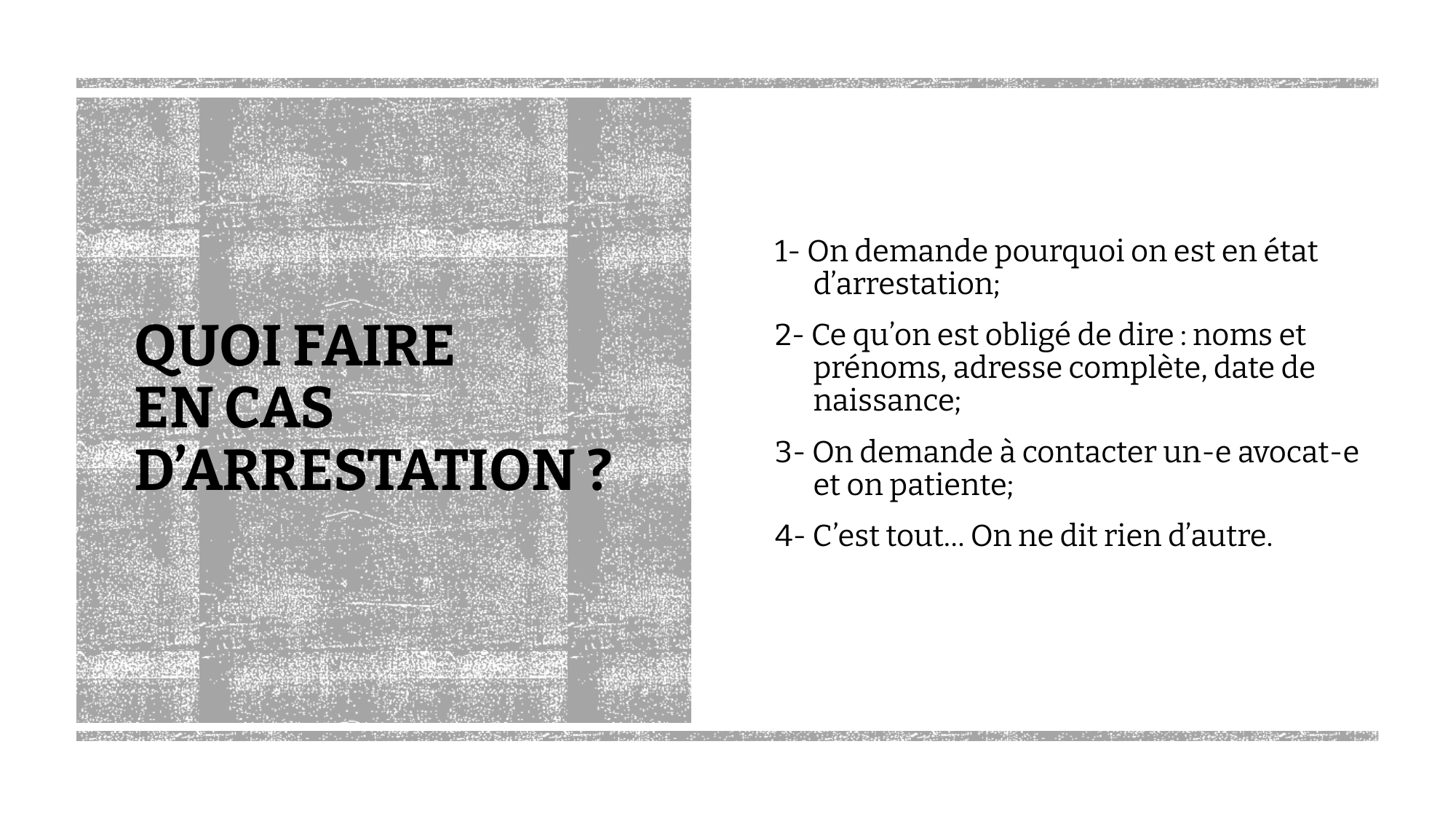

# QUOI FAIRE EN CAS D’ARRESTATION ?
1- On demande pourquoi on est en état d’arrestation;
2- Ce qu’on est obligé de dire : noms et prénoms, adresse complète, date de naissance;
3- On demande à contacter un-e avocat-e et on patiente;
4- C’est tout… On ne dit rien d’autre.